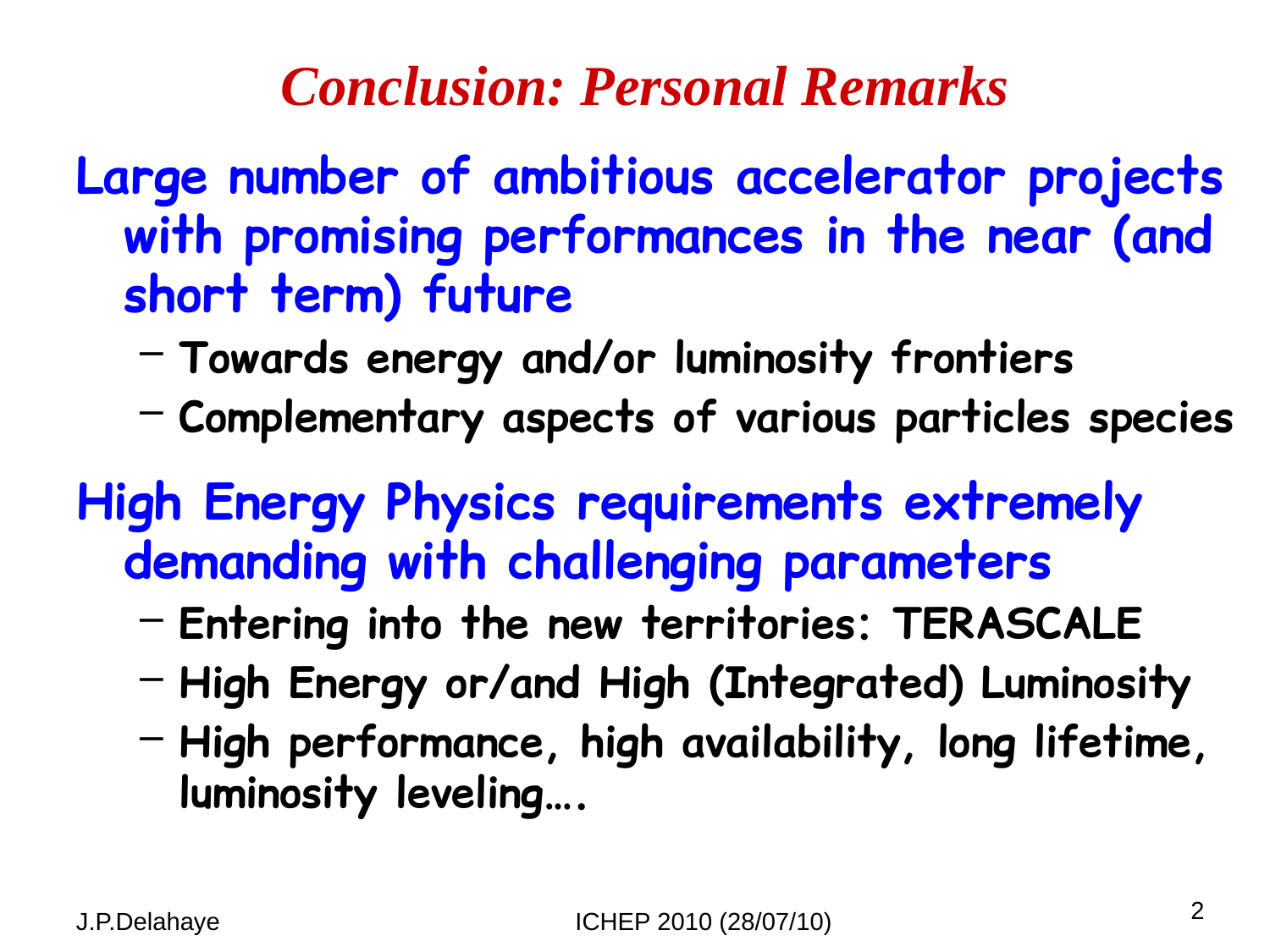

# Conclusion: Personal Remarks
Large number of ambitious accelerator projects with promising performances in the near (and short term) future
Towards energy and/or luminosity frontiers
Complementary aspects of various particles species

High Energy Physics requirements extremely demanding with challenging parameters
Entering into the new territories: TERASCALE
High Energy or/and High (Integrated) Luminosity
High performance, high availability, long lifetime, luminosity leveling….
2
J.P.Delahaye
ICHEP 2010 (28/07/10)